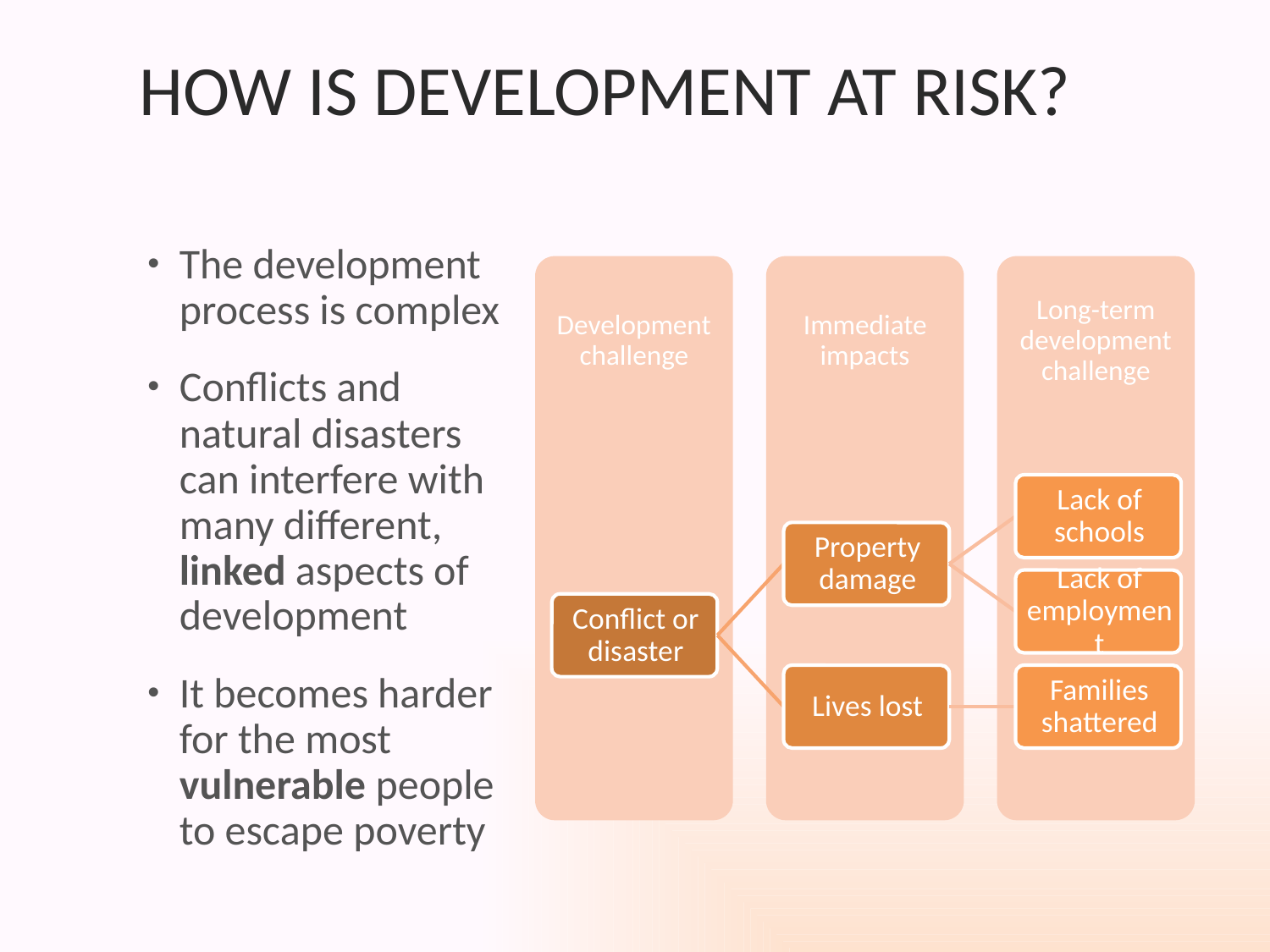

# How is development at risk?
The development process is complex
Conflicts and natural disasters can interfere with many different, linked aspects of development
It becomes harder for the most vulnerable people to escape poverty
Long-term development challenge
Immediate impacts
Development challenge
Conflict or disaster

Property damage

Lack of schools

Lack of employment

Lives lost

Families shattered